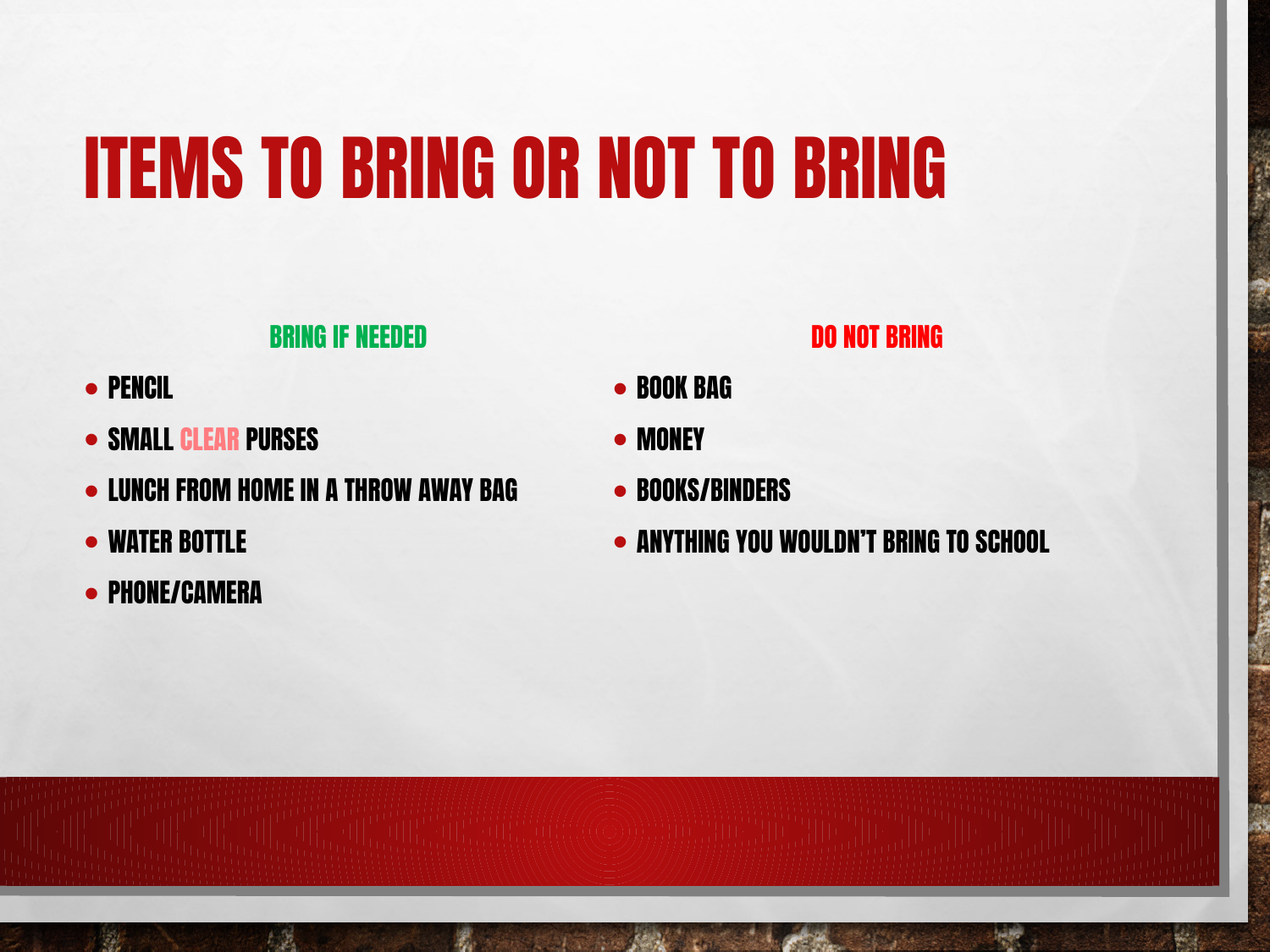

# Items to bring or not to bring
BRING IF NEEDED
PENCIL
Small CLEAR purses
Lunch from home in a throw away bag
Water bottle
Phone/Camera

DO NOT BRING
Book Bag
Money
Books/Binders
Anything you wouldn’t bring to school